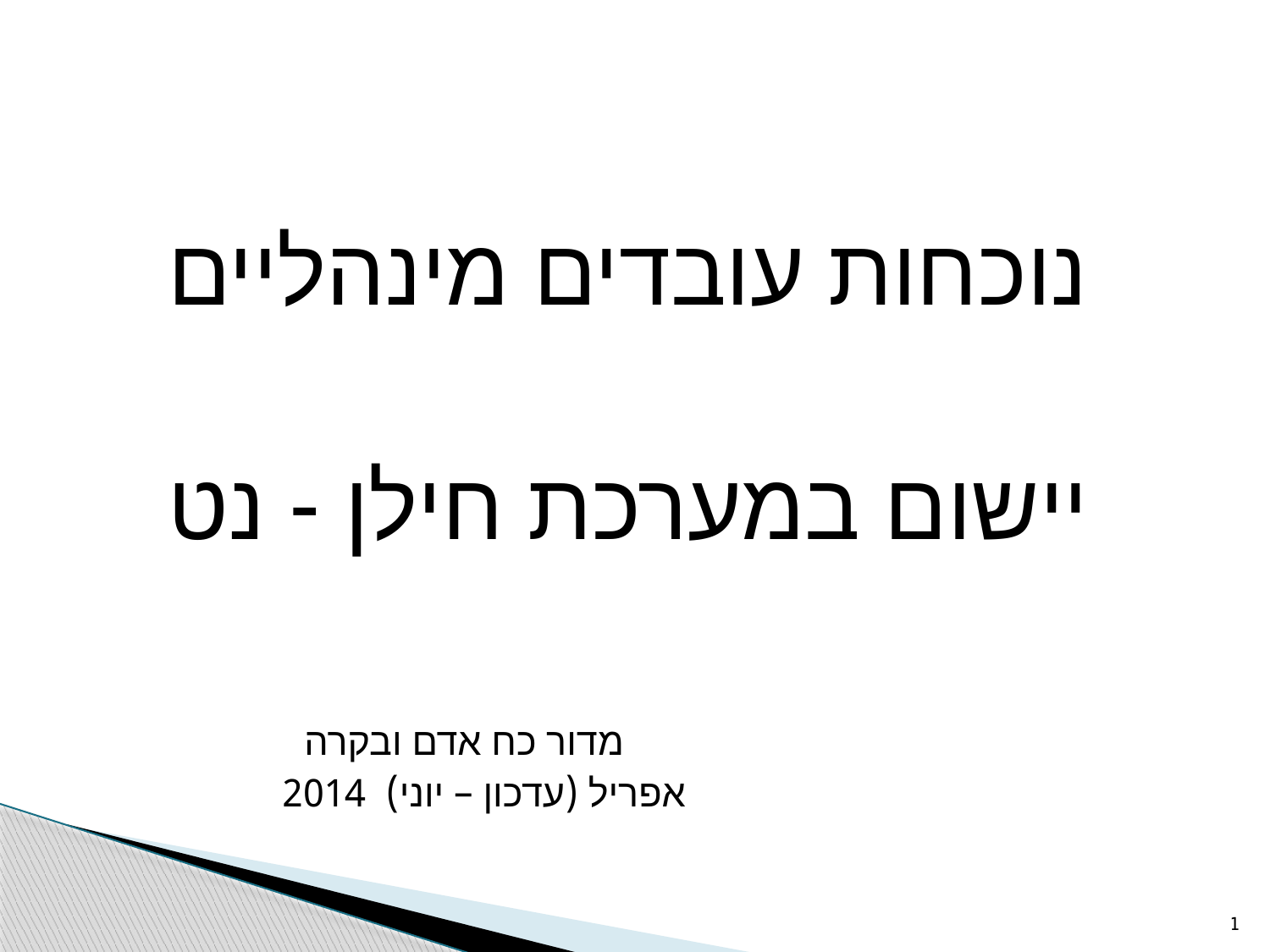

נוכחות עובדים מינהליים

יישום במערכת חילן - נט

                                  מדור כח אדם ובקרה
                              אפריל (עדכון – יוני)  2014
1